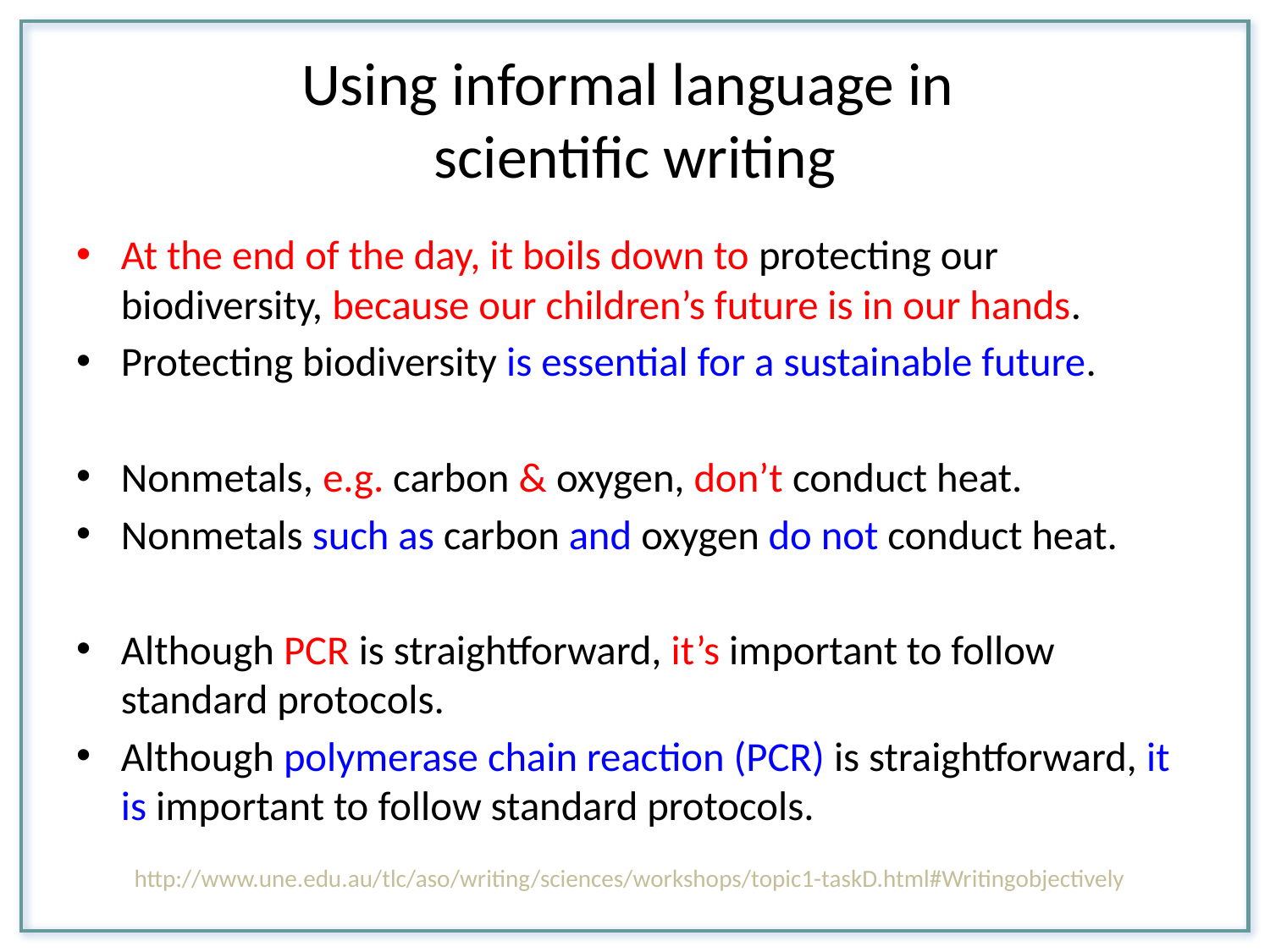

# Using informal language in scientific writing
At the end of the day, it boils down to protecting our biodiversity, because our children’s future is in our hands.
Protecting biodiversity is essential for a sustainable future.

Nonmetals, e.g. carbon & oxygen, don’t conduct heat.
Nonmetals such as carbon and oxygen do not conduct heat.

Although PCR is straightforward, it’s important to follow standard protocols.
Although polymerase chain reaction (PCR) is straightforward, it is important to follow standard protocols.
http://www.une.edu.au/tlc/aso/writing/sciences/workshops/topic1-taskD.html#Writingobjectively